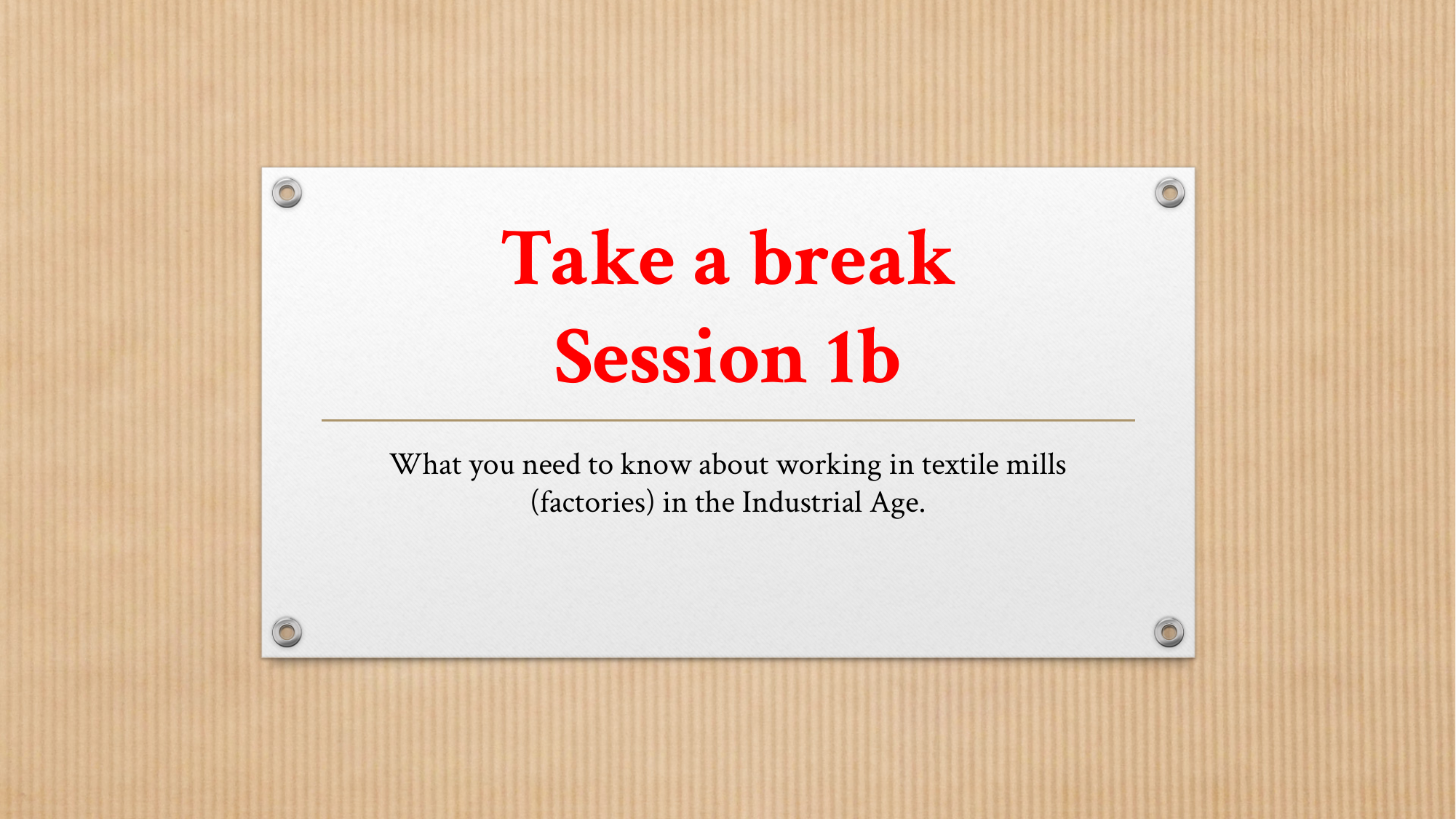

# Take a break Session 1b
What you need to know about working in textile mills (factories) in the Industrial Age.